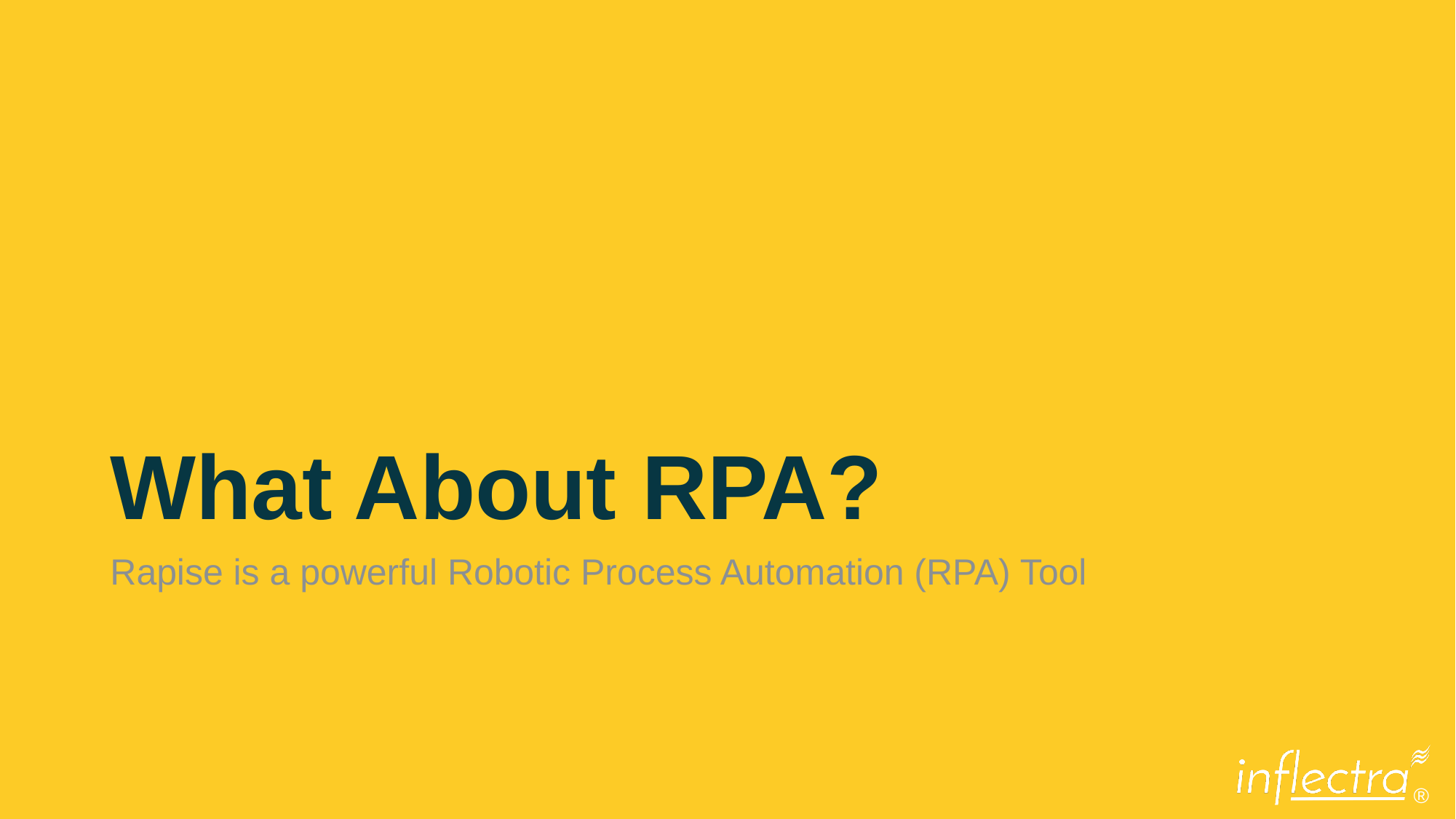

# What About RPA?
Rapise is a powerful Robotic Process Automation (RPA) Tool